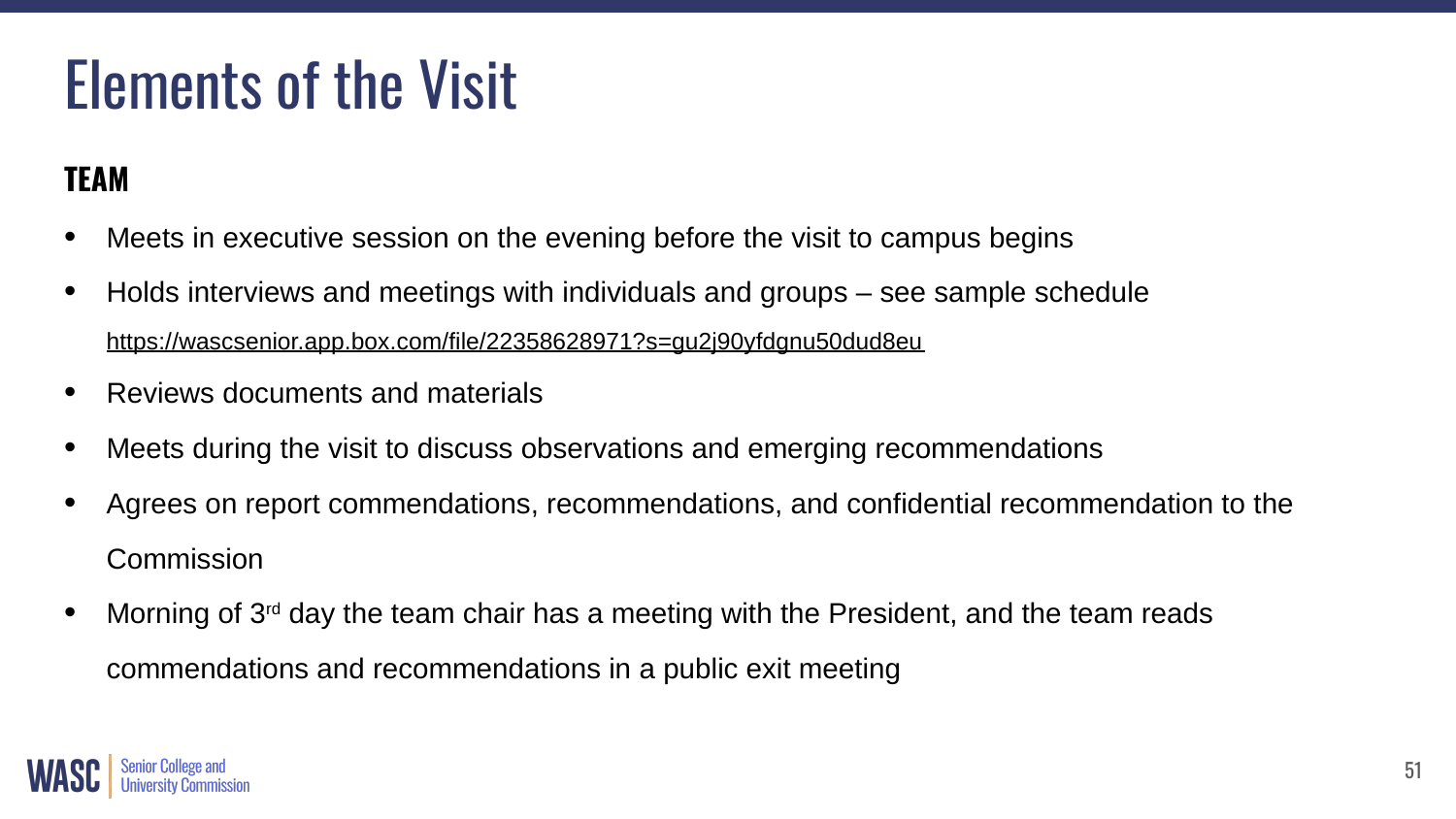

# Elements of the Visit
TEAM
Meets in executive session on the evening before the visit to campus begins
Holds interviews and meetings with individuals and groups – see sample schedule https://wascsenior.app.box.com/file/22358628971?s=gu2j90yfdgnu50dud8eu
Reviews documents and materials
Meets during the visit to discuss observations and emerging recommendations
Agrees on report commendations, recommendations, and confidential recommendation to the Commission
Morning of 3rd day the team chair has a meeting with the President, and the team reads commendations and recommendations in a public exit meeting

51